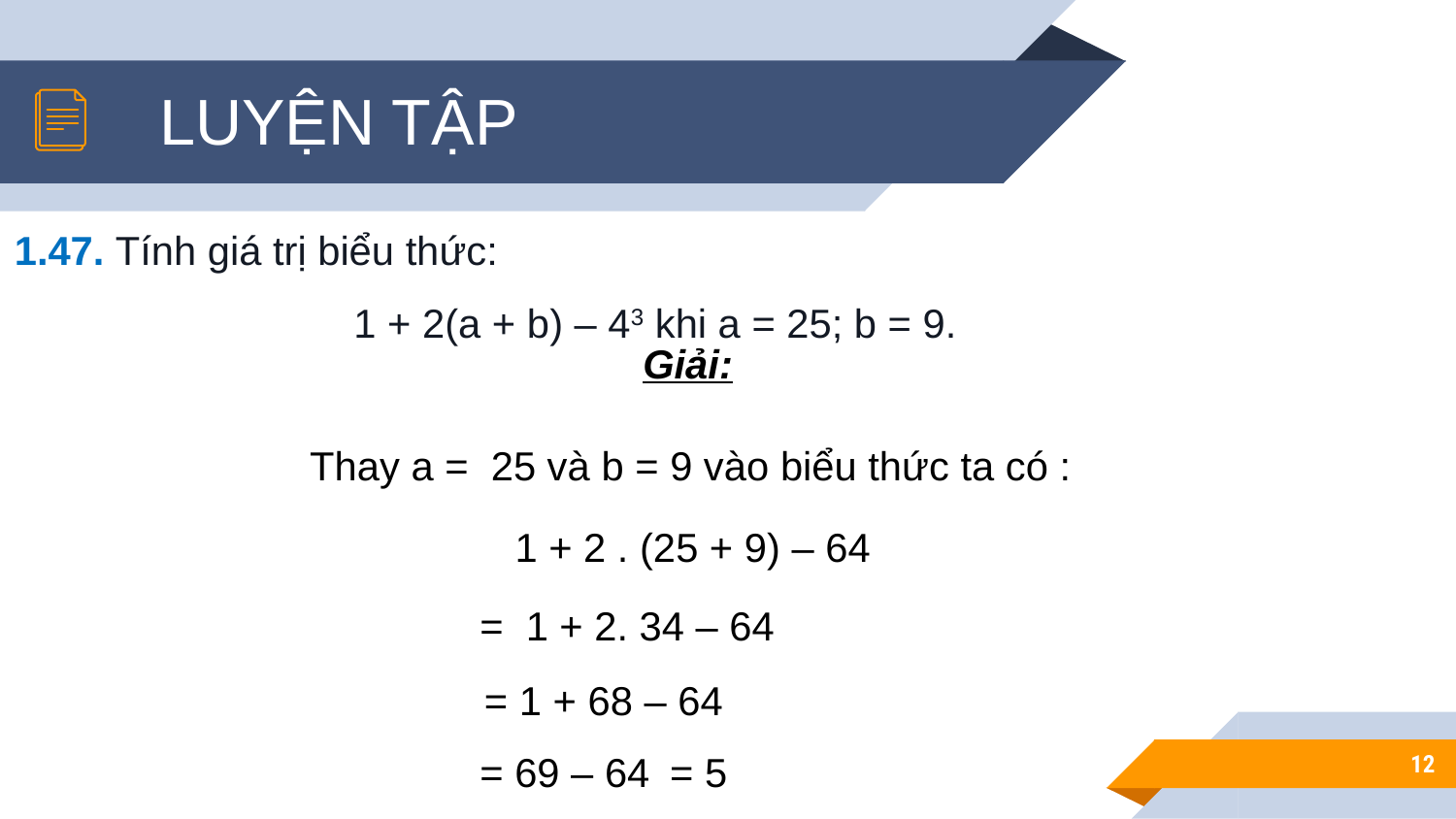

LUYỆN TẬP

1.47. Tính giá trị biểu thức:
1 + 2(a + b) – 43 khi a = 25; b = 9.
Giải:
Thay a =  25 và b = 9 vào biểu thức ta có :
1 + 2 . (25 + 9) – 64
=  1 + 2. 34 – 64
= 1 + 68 – 64
= 69 – 64
= 5
12